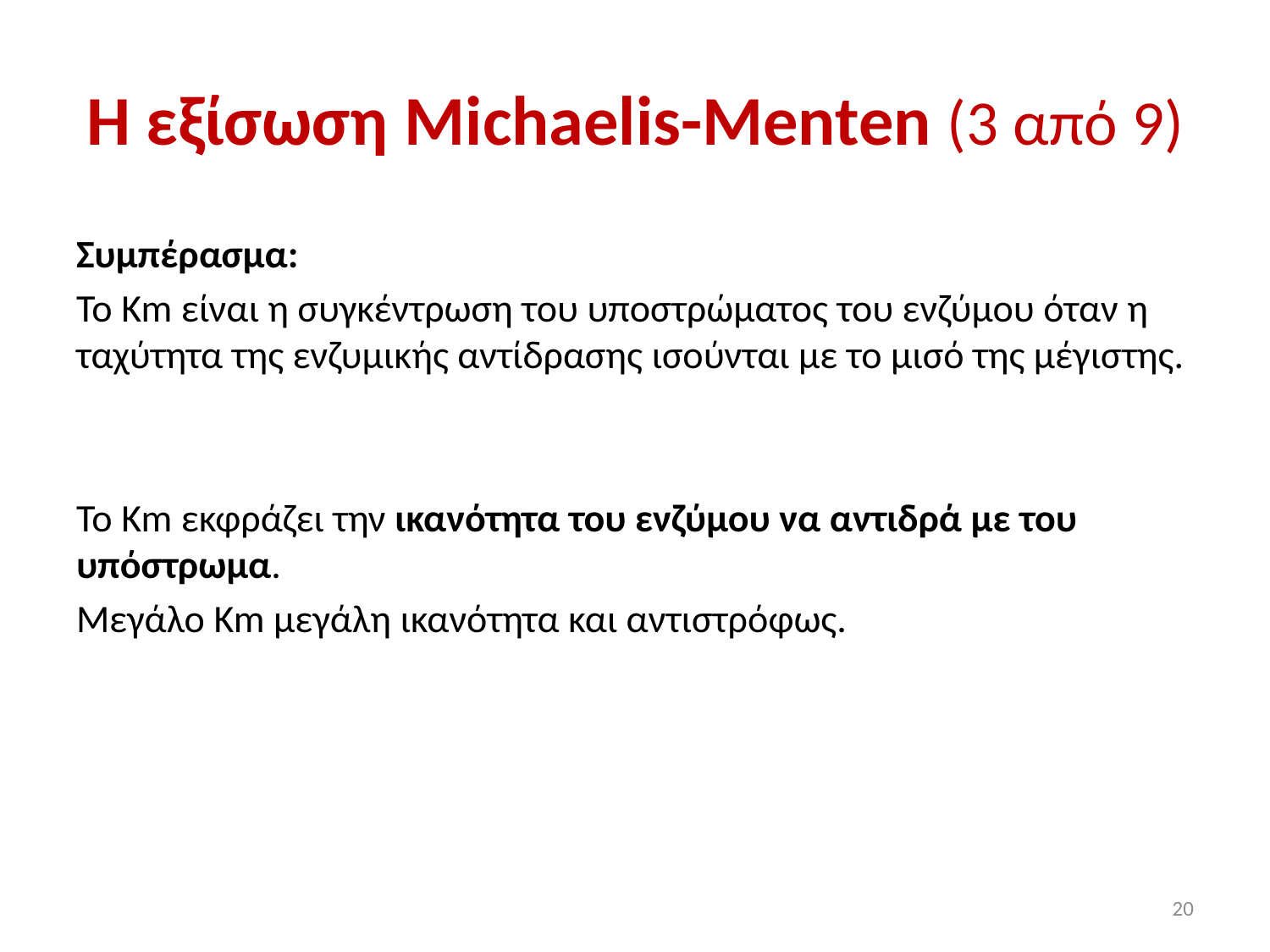

# Η εξίσωση Μichaelis-Menten (3 από 9)
Συμπέρασμα:
Το Km είναι η συγκέντρωση του υποστρώματος του ενζύμου όταν η ταχύτητα της ενζυμικής αντίδρασης ισούνται με το μισό της μέγιστης.

Το Km εκφράζει την ικανότητα του ενζύμου να αντιδρά με του υπόστρωμα.
Μεγάλο Km μεγάλη ικανότητα και αντιστρόφως.

20